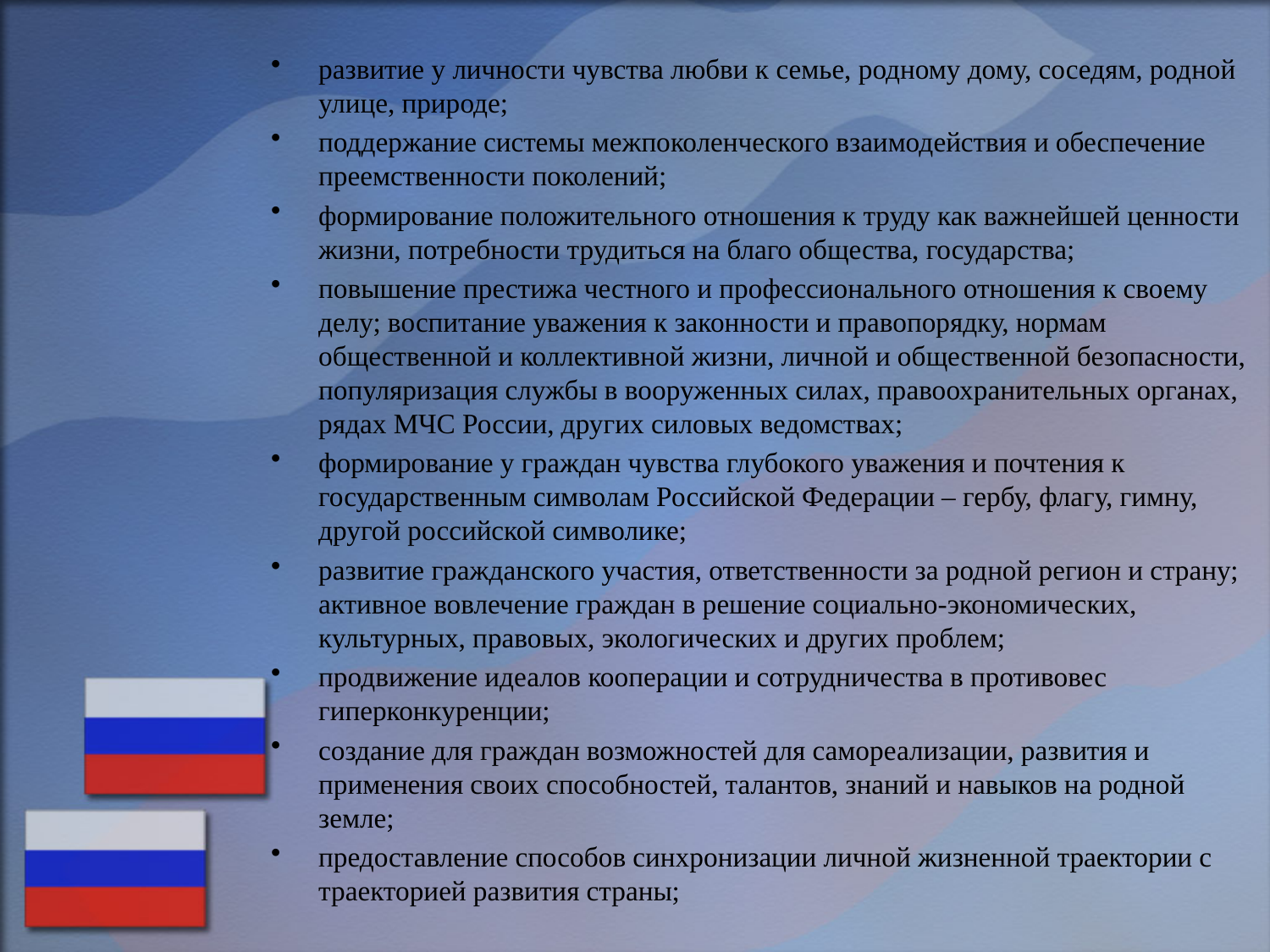

развитие у личности чувства любви к семье, родному дому, соседям, родной улице, природе;
поддержание системы межпоколенческого взаимодействия и обеспечение преемственности поколений;
формирование положительного отношения к труду как важнейшей ценности жизни, потребности трудиться на благо общества, государства;
повышение престижа честного и профессионального отношения к своему делу; воспитание уважения к законности и правопорядку, нормам общественной и коллективной жизни, личной и общественной безопасности, популяризация службы в вооруженных силах, правоохранительных органах, рядах МЧС России, других силовых ведомствах;
формирование у граждан чувства глубокого уважения и почтения к государственным символам Российской Федерации – гербу, флагу, гимну, другой российской символике;
развитие гражданского участия, ответственности за родной регион и страну; активное вовлечение граждан в решение социально-экономических, культурных, правовых, экологических и других проблем;
продвижение идеалов кооперации и сотрудничества в противовес гиперконкуренции;
создание для граждан возможностей для самореализации, развития и применения своих способностей, талантов, знаний и навыков на родной земле;
предоставление способов синхронизации личной жизненной траектории с траекторией развития страны;